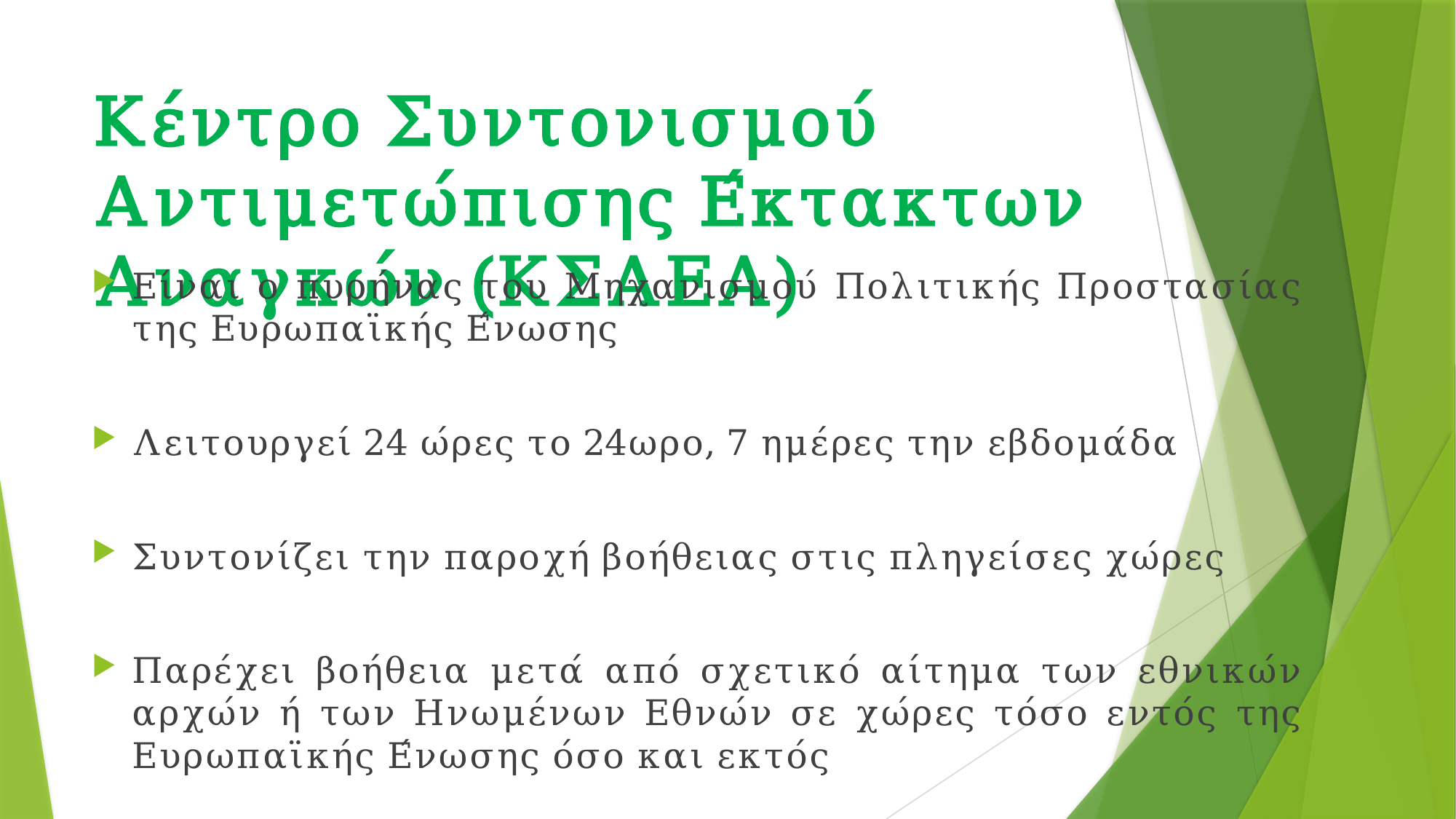

# Κέντρο Συντονισμού Αντιμετώπισης Έκτακτων Αναγκών (ΚΣΑΕΑ)
Είναι ο πυρήνας του Μηχανισμού Πολιτικής Προστασίας της Ευρωπαϊκής Ένωσης

Λειτουργεί 24 ώρες το 24ωρο, 7 ημέρες την εβδομάδα

Συντονίζει την παροχή βοήθειας στις πληγείσες χώρες

Παρέχει βοήθεια μετά από σχετικό αίτημα των εθνικών αρχών ή των Ηνωμένων Εθνών σε χώρες τόσο εντός της Ευρωπαϊκής Ένωσης όσο και εκτός